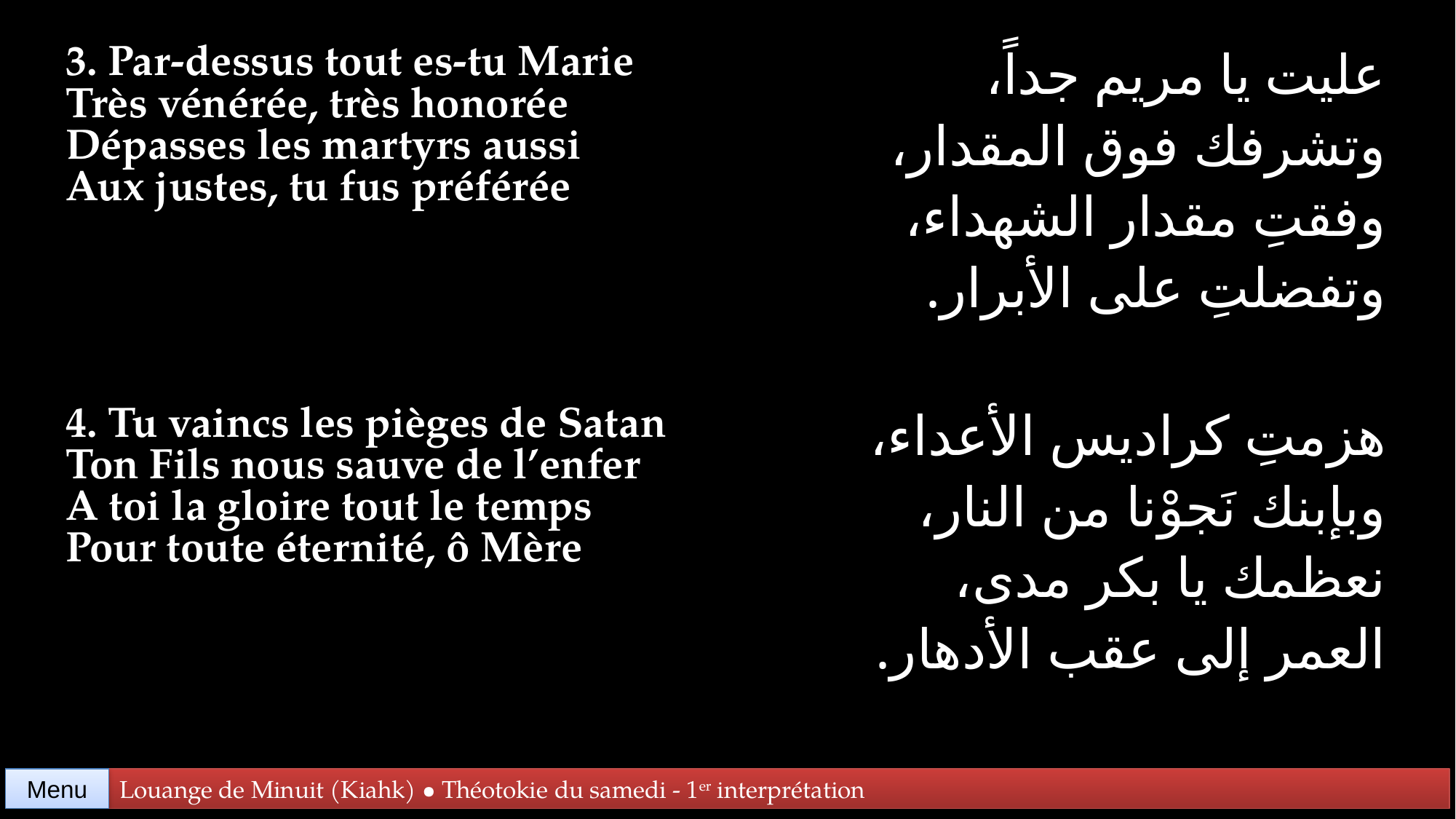

| 3. Par-dessus tout es-tu Marie Très vénérée, très honorée Dépasses les martyrs aussi Aux justes, tu fus préférée | عليت يا مريم جداً، وتشرفك فوق المقدار، وفقتِ مقدار الشهداء، وتفضلتِ على الأبرار. |
| --- | --- |
| 4. Tu vaincs les pièges de Satan Ton Fils nous sauve de l’enfer A toi la gloire tout le temps Pour toute éternité, ô Mère | هزمتِ كراديس الأعداء، وبإبنك نَجوْنا من النار، نعظمك يا بكر مدى، العمر إلى عقب الأدهار. |
Menu
Louange de Minuit (Kiahk) • Théotokie du samedi - 1er interprétation